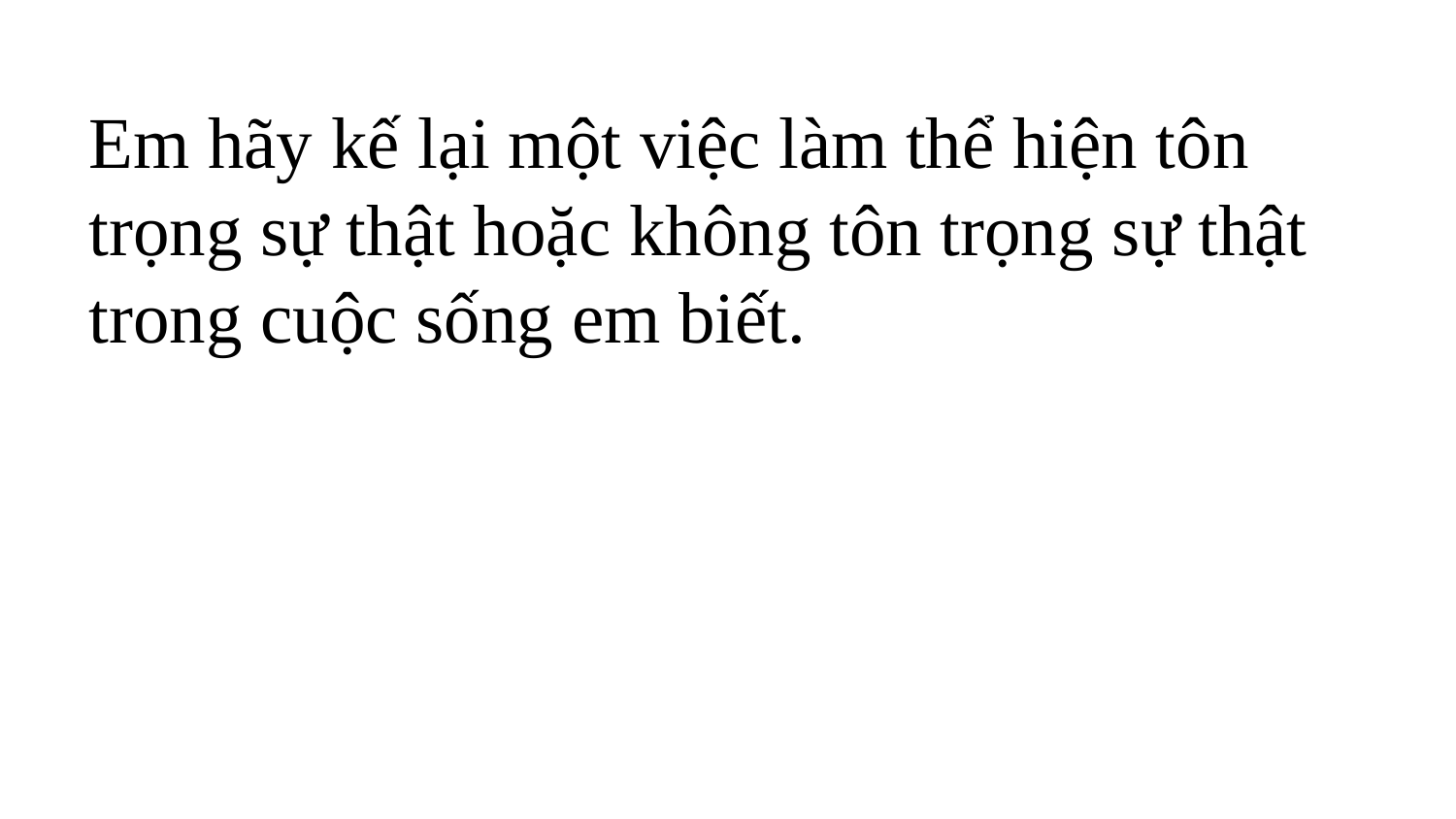

Em hãy kế lại một việc làm thể hiện tôn trọng sự thật hoặc không tôn trọng sự thật trong cuộc sống em biết.